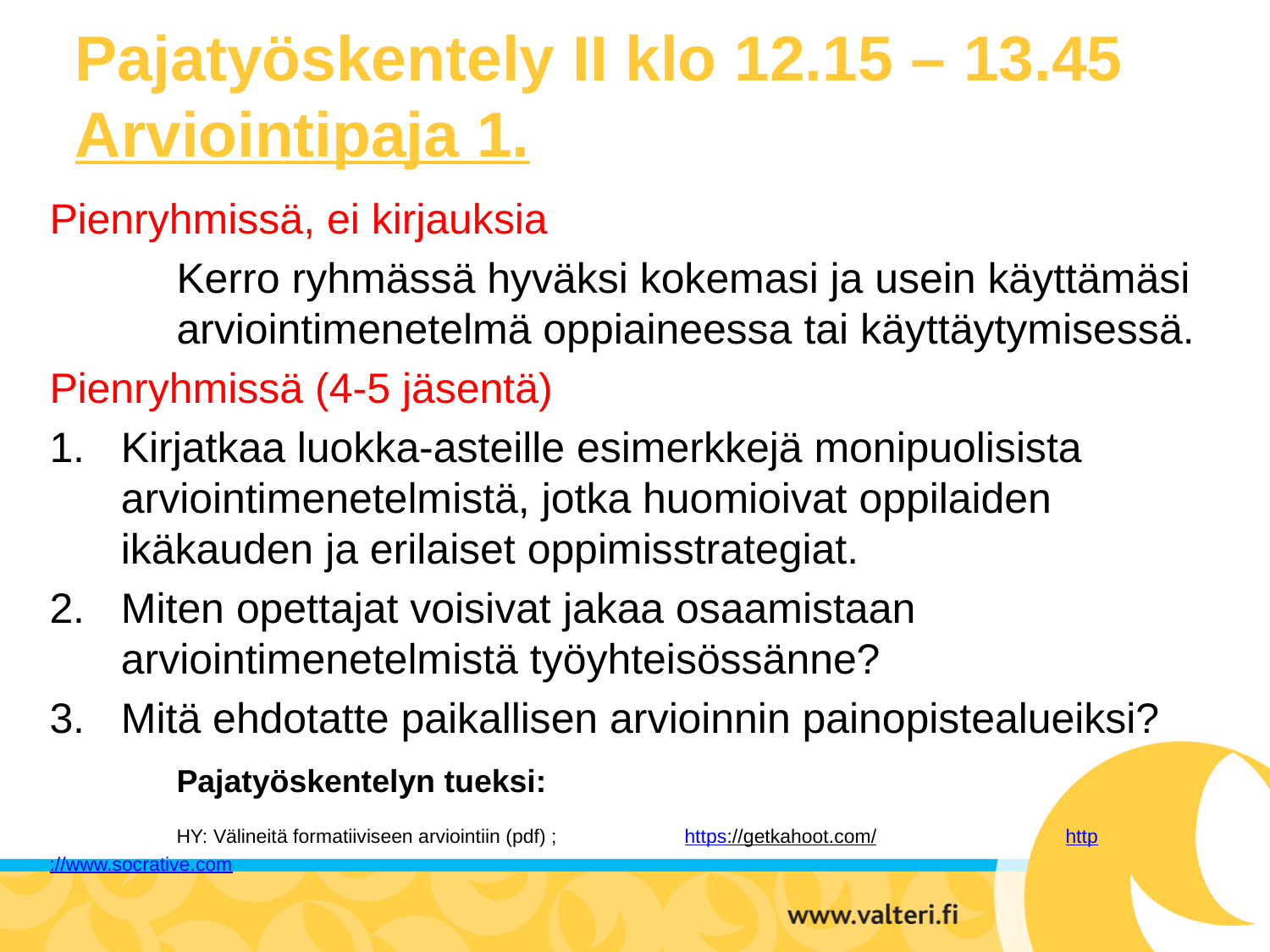

# Pajatyöskentely II klo 12.15 – 13.45 Arviointipaja 1.
Pienryhmissä, ei kirjauksia
	Kerro ryhmässä hyväksi kokemasi ja usein käyttämäsi 	arviointimenetelmä oppiaineessa tai käyttäytymisessä.
Pienryhmissä (4-5 jäsentä)
Kirjatkaa luokka-asteille esimerkkejä monipuolisista arviointimenetelmistä, jotka huomioivat oppilaiden ikäkauden ja erilaiset oppimisstrategiat.
Miten opettajat voisivat jakaa osaamistaan arviointimenetelmistä työyhteisössänne?
Mitä ehdotatte paikallisen arvioinnin painopistealueiksi?
	Pajatyöskentelyn tueksi:
     	HY: Välineitä formatiiviseen arviointiin (pdf) ; 	https://getkahoot.com/ 		http://www.socrative.com